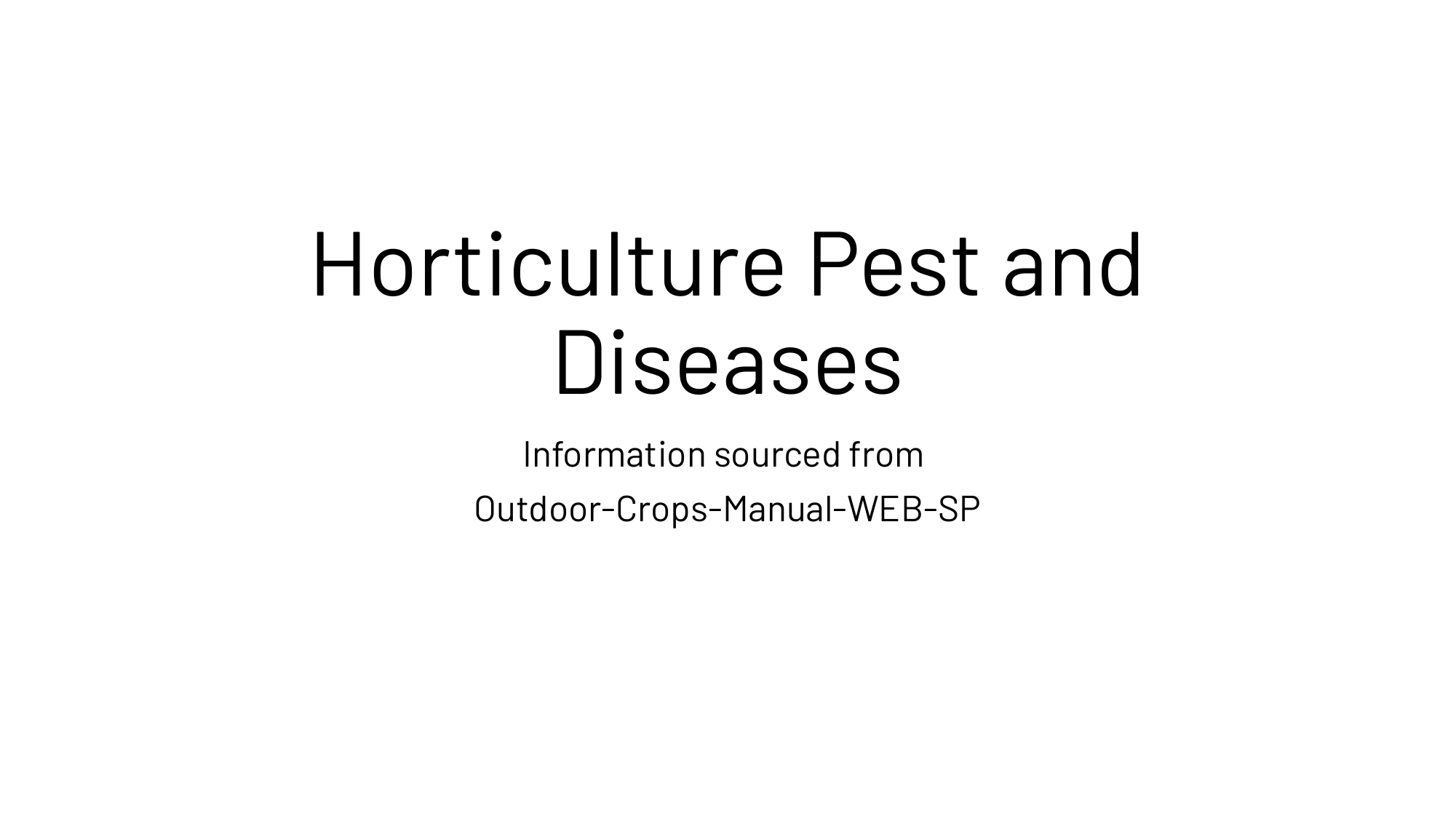

# Horticulture Pest and Diseases
Information sourced from
Outdoor-Crops-Manual-WEB-SP